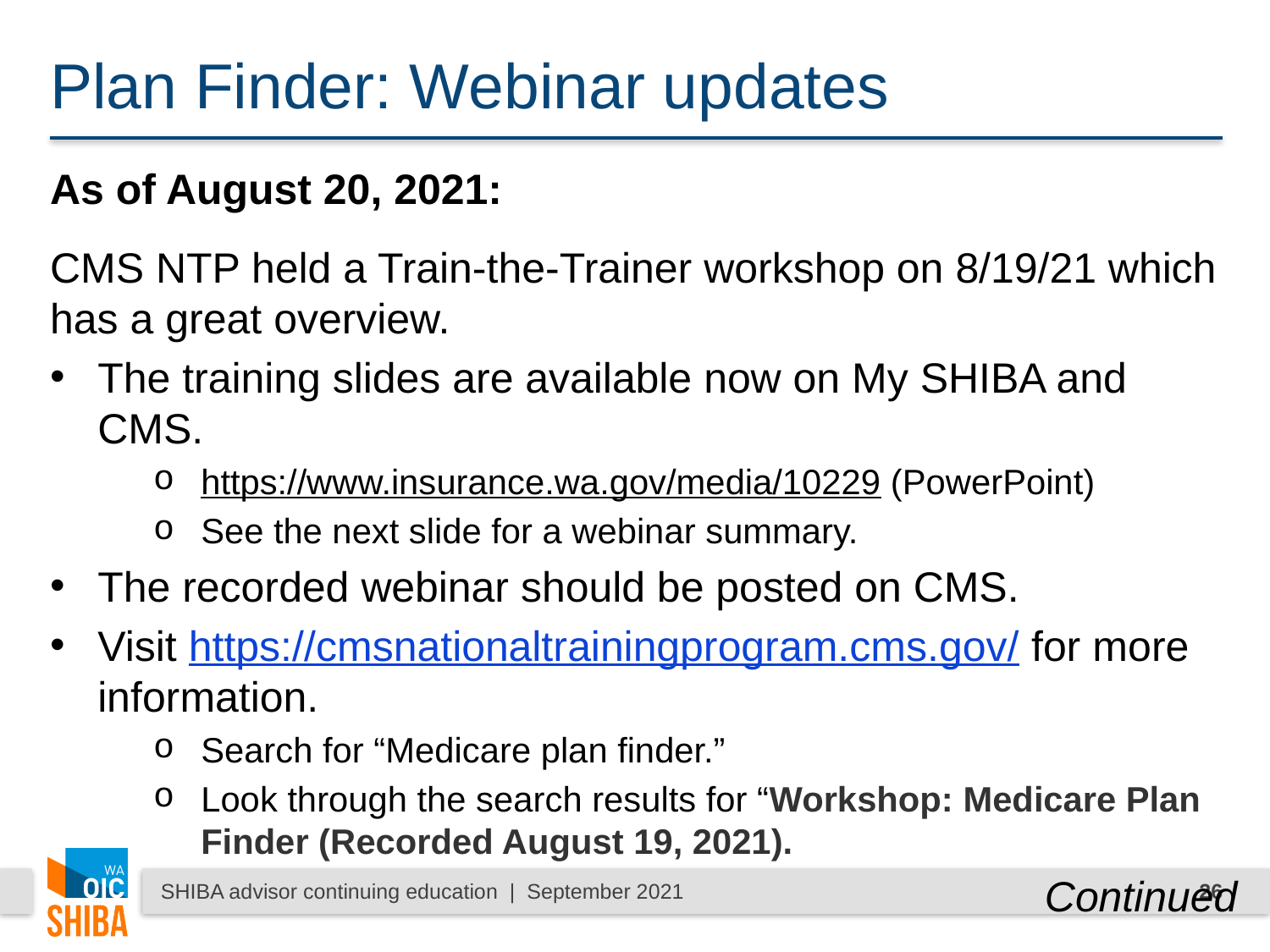

# Plan Finder: Webinar updates
As of August 20, 2021:

CMS NTP held a Train-the-Trainer workshop on 8/19/21 which has a great overview.
The training slides are available now on My SHIBA and CMS.
https://www.insurance.wa.gov/media/10229 (PowerPoint)
See the next slide for a webinar summary.
The recorded webinar should be posted on CMS.
Visit https://cmsnationaltrainingprogram.cms.gov/ for more information.
Search for “Medicare plan finder.”
Look through the search results for “Workshop: Medicare Plan Finder (Recorded August 19, 2021).
Continued

SHIBA advisor continuing education  |  September 2021
26